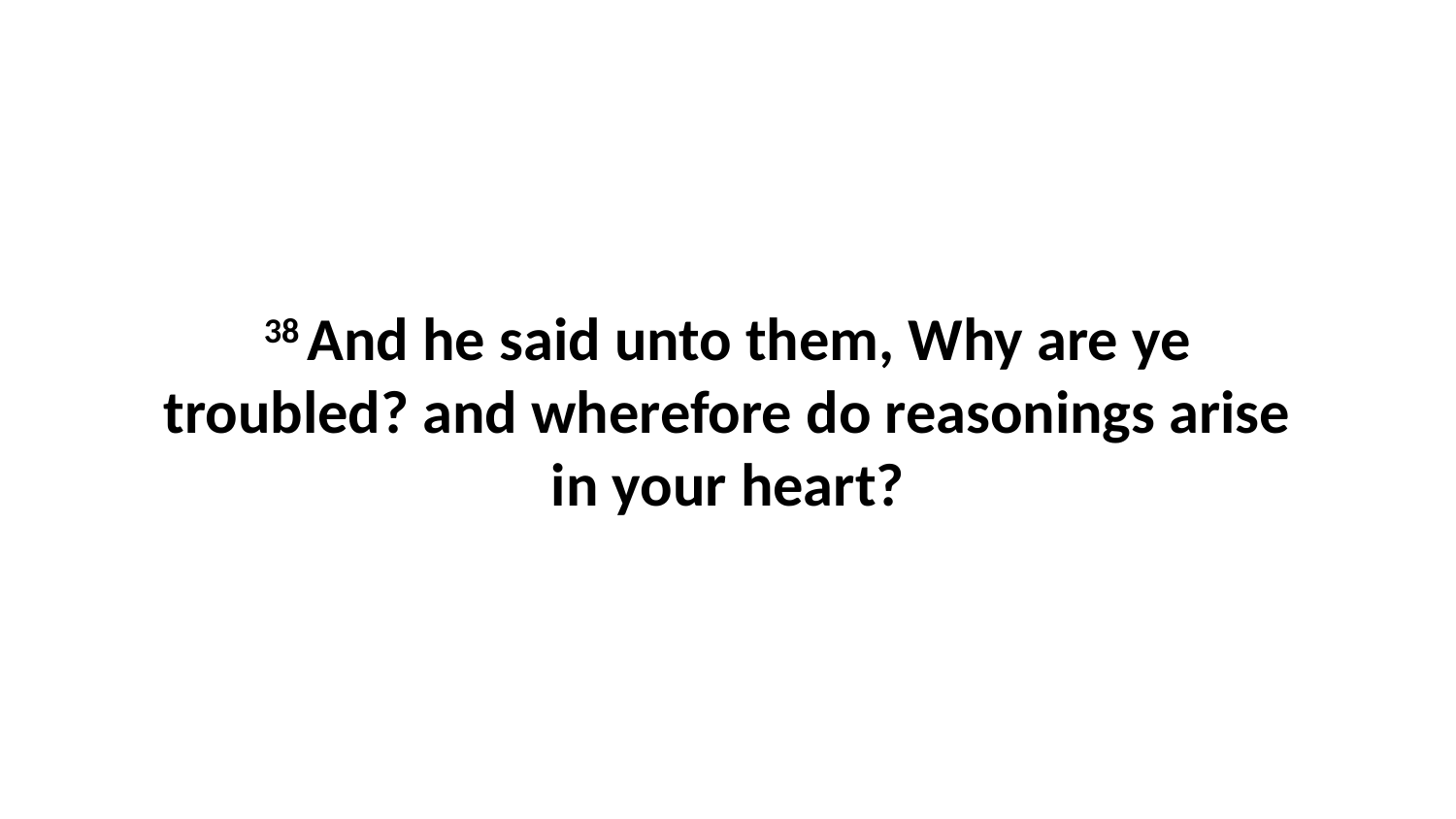

38 And he said unto them, Why are ye troubled? and wherefore do reasonings arise in your heart?